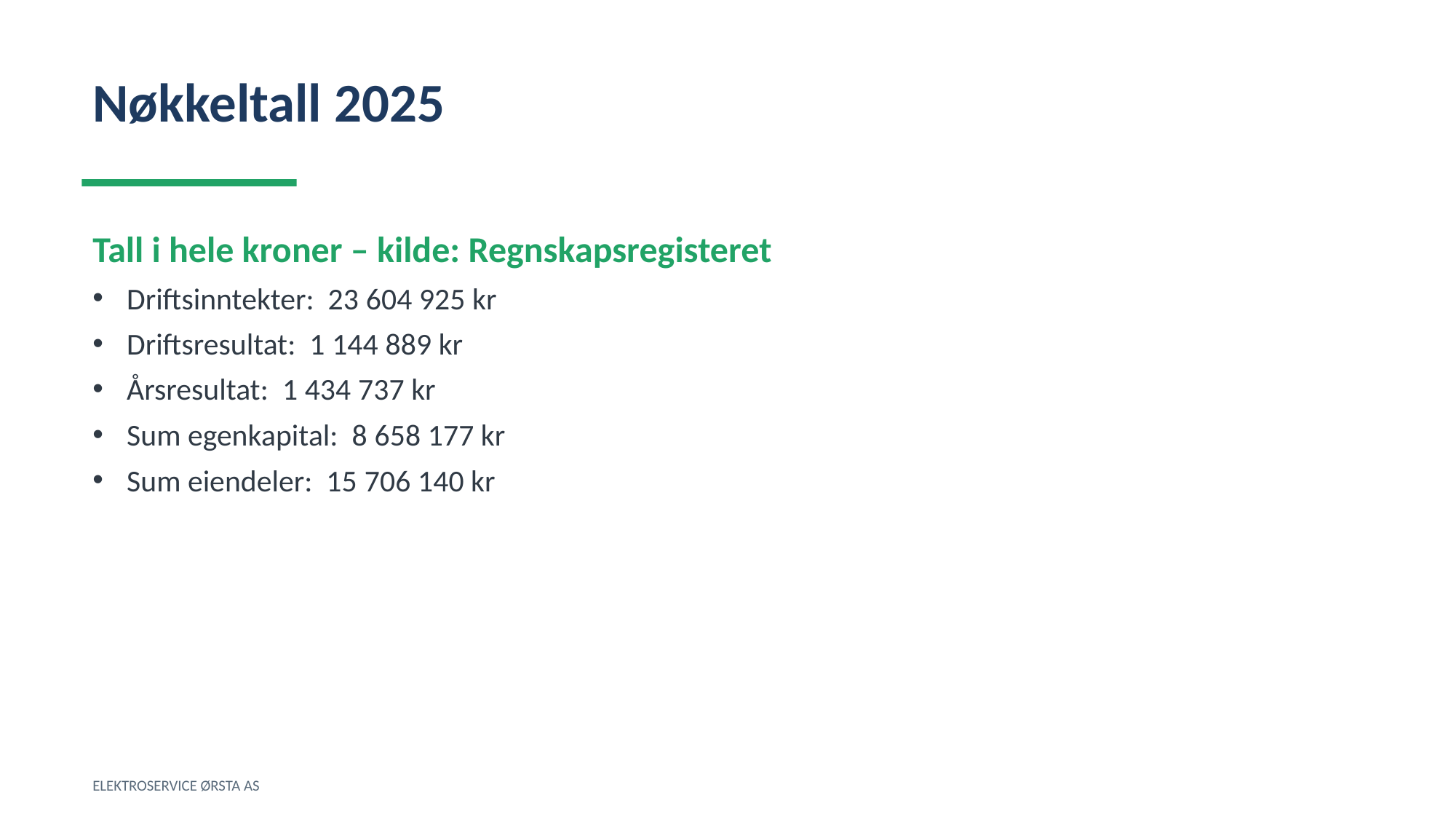

Nøkkeltall 2025

Tall i hele kroner – kilde: Regnskapsregisteret
Driftsinntekter:  23 604 925 kr
Driftsresultat:  1 144 889 kr
Årsresultat:  1 434 737 kr
Sum egenkapital:  8 658 177 kr
Sum eiendeler:  15 706 140 kr
ELEKTROSERVICE ØRSTA AS